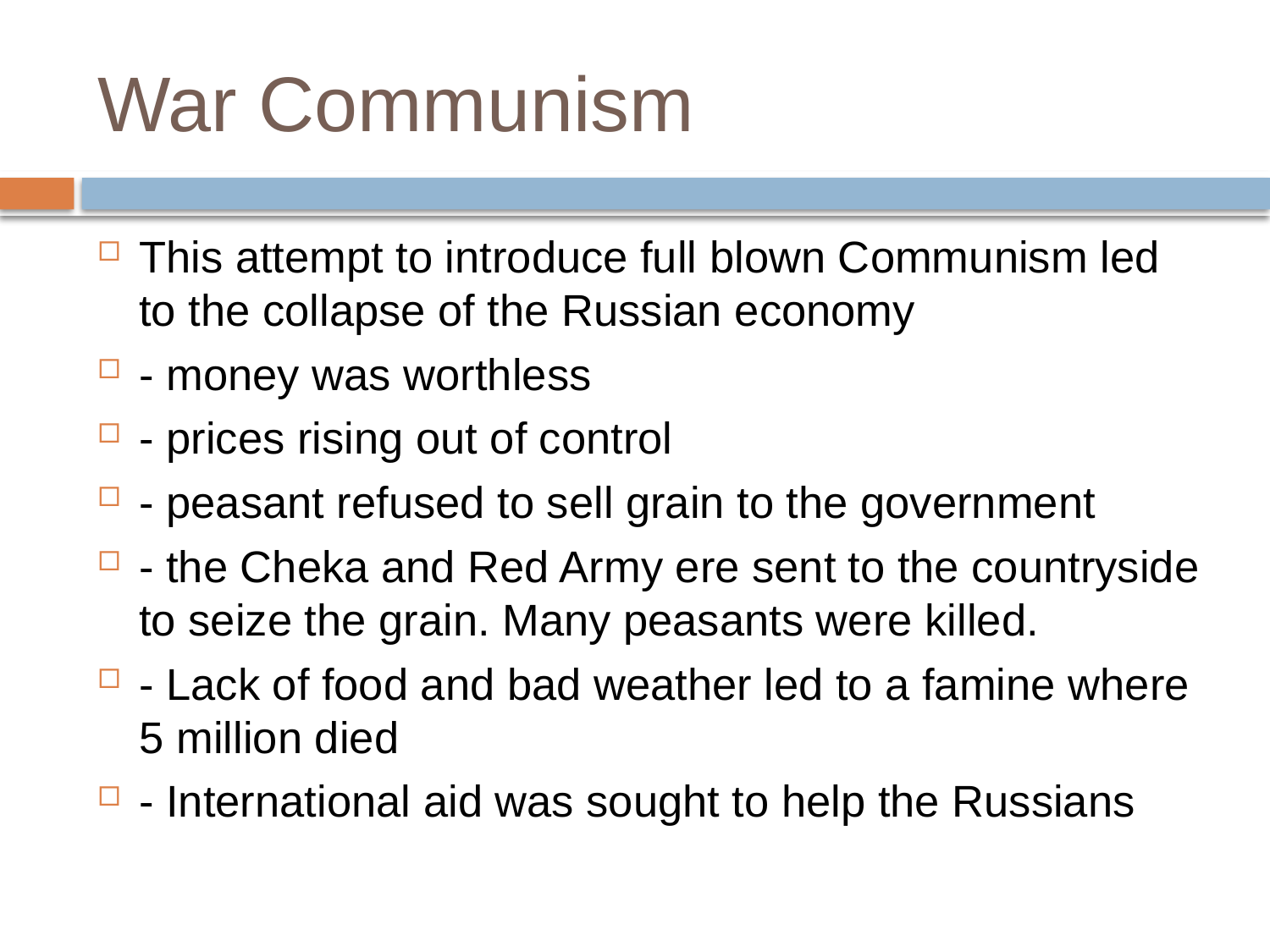

# War Communism
This attempt to introduce full blown Communism led to the collapse of the Russian economy
- money was worthless
- prices rising out of control
- peasant refused to sell grain to the government
- the Cheka and Red Army ere sent to the countryside to seize the grain. Many peasants were killed.
- Lack of food and bad weather led to a famine where 5 million died
- International aid was sought to help the Russians